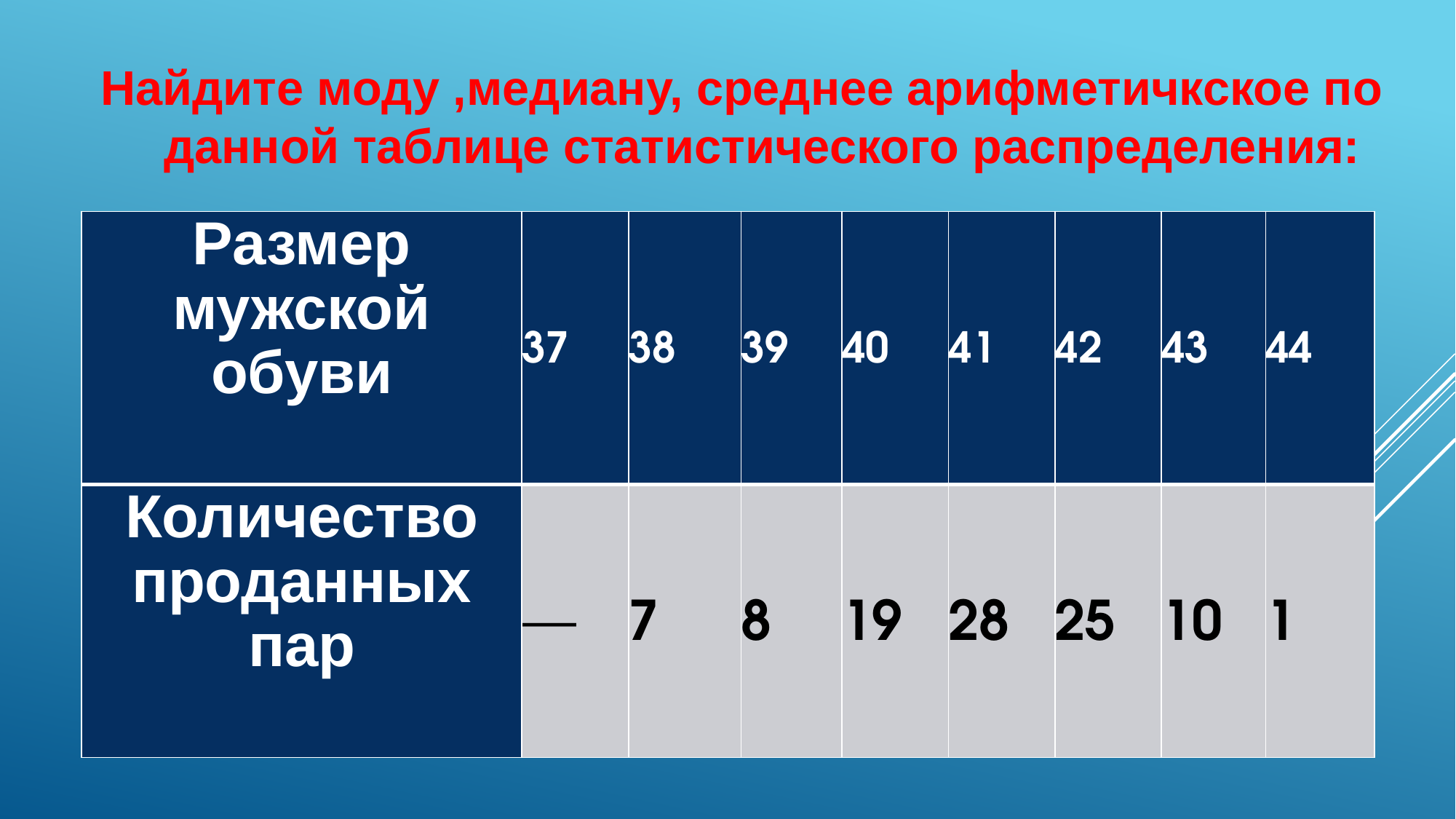

Найдите моду ,медиану, среднее арифметичкское по данной таблице статистического распределения:
| Размер мужской обуви | 37 | 38 | 39 | 40 | 41 | 42 | 43 | 44 |
| --- | --- | --- | --- | --- | --- | --- | --- | --- |
| Количество проданных пар | — | 7 | 8 | 19 | 28 | 25 | 10 | 1 |
#